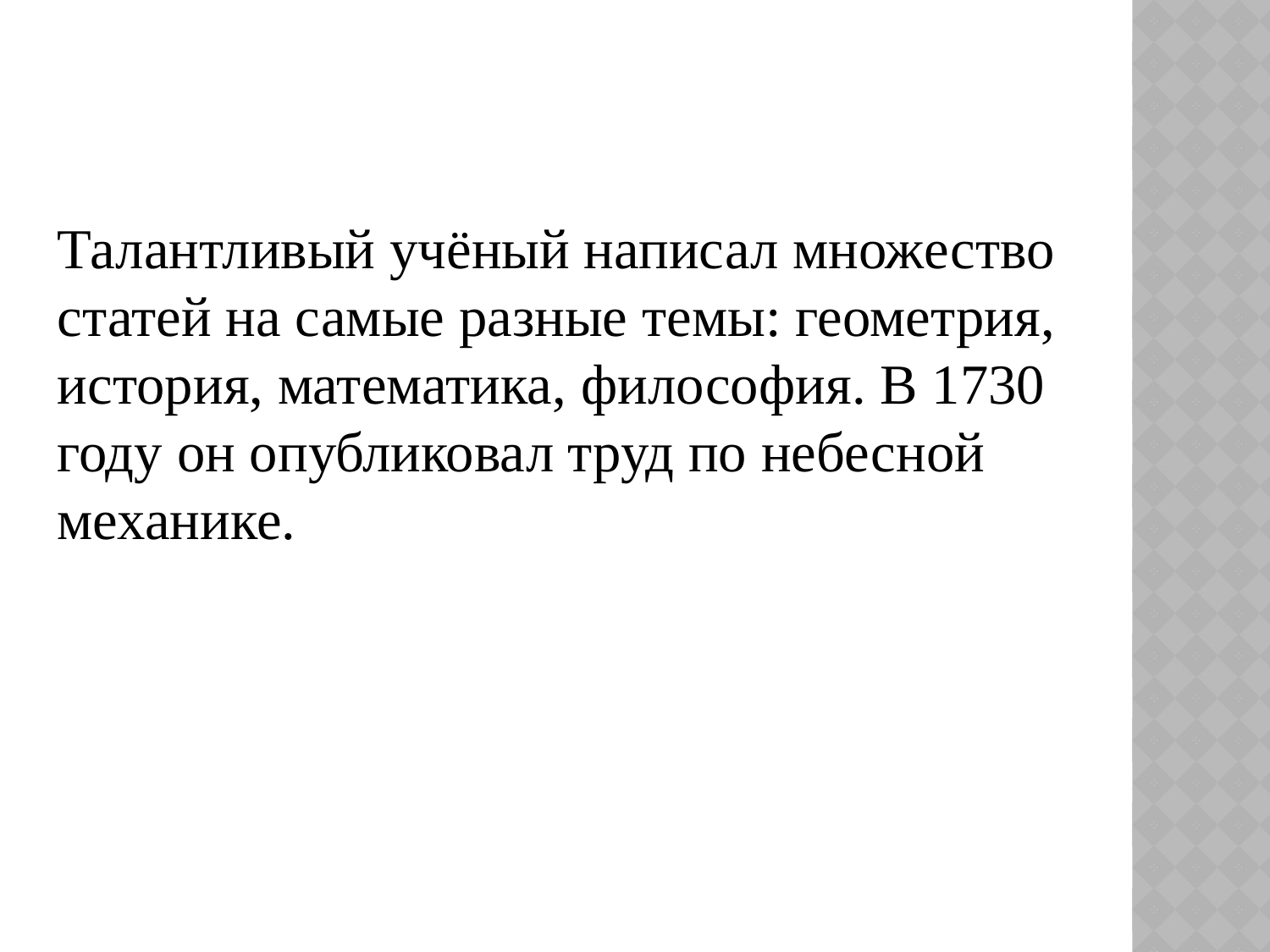

Талантливый учёный написал множество статей на самые разные темы: геометрия, история, математика, философия. В 1730 году он опубликовал труд по небесной механике.